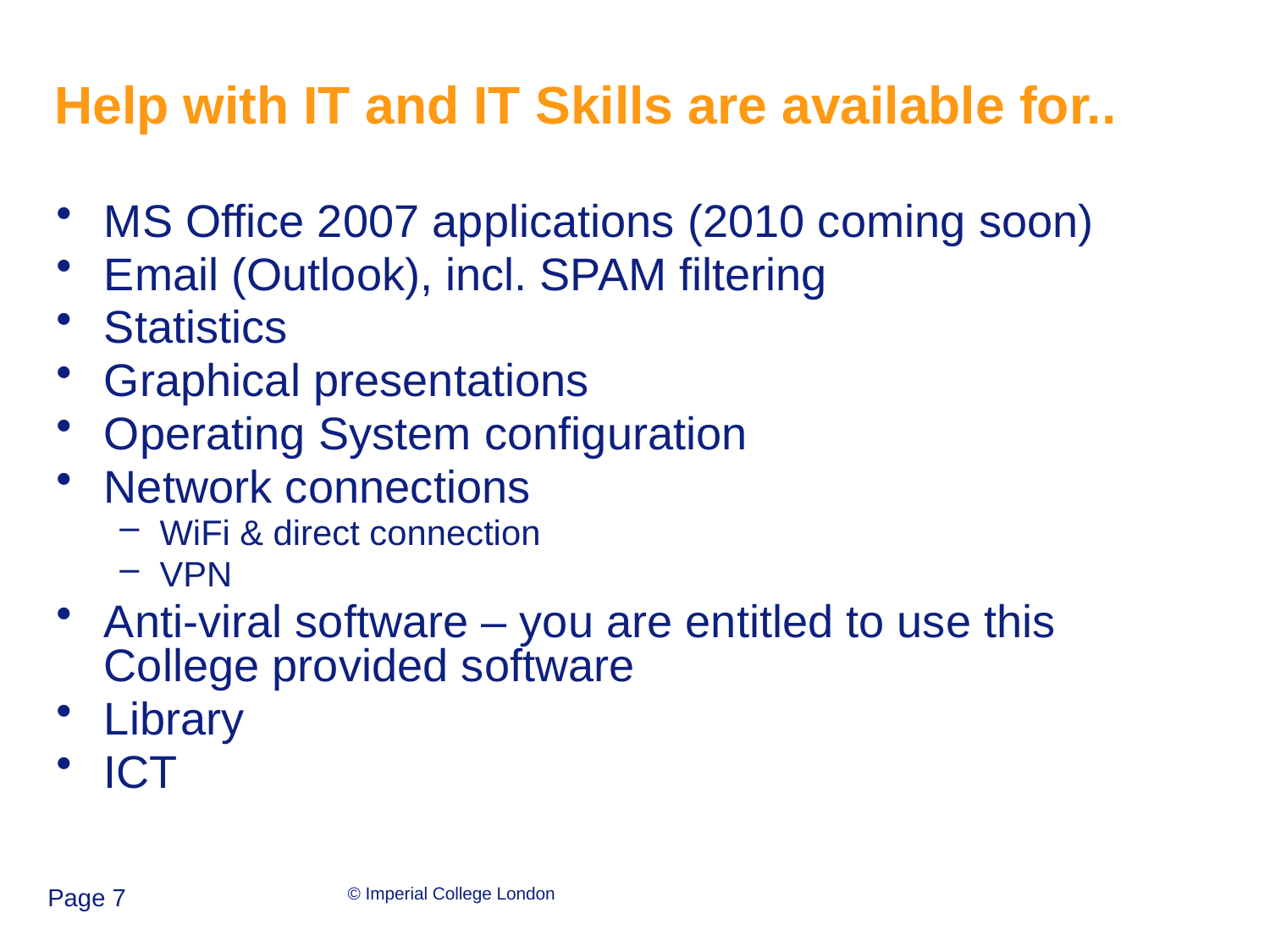

# Help with IT and IT Skills are available for..
MS Office 2007 applications (2010 coming soon)
Email (Outlook), incl. SPAM filtering
Statistics
Graphical presentations
Operating System configuration
Network connections
WiFi & direct connection
VPN
Anti-viral software – you are entitled to use this  College provided software
Library
ICT
Page 7
© Imperial College London